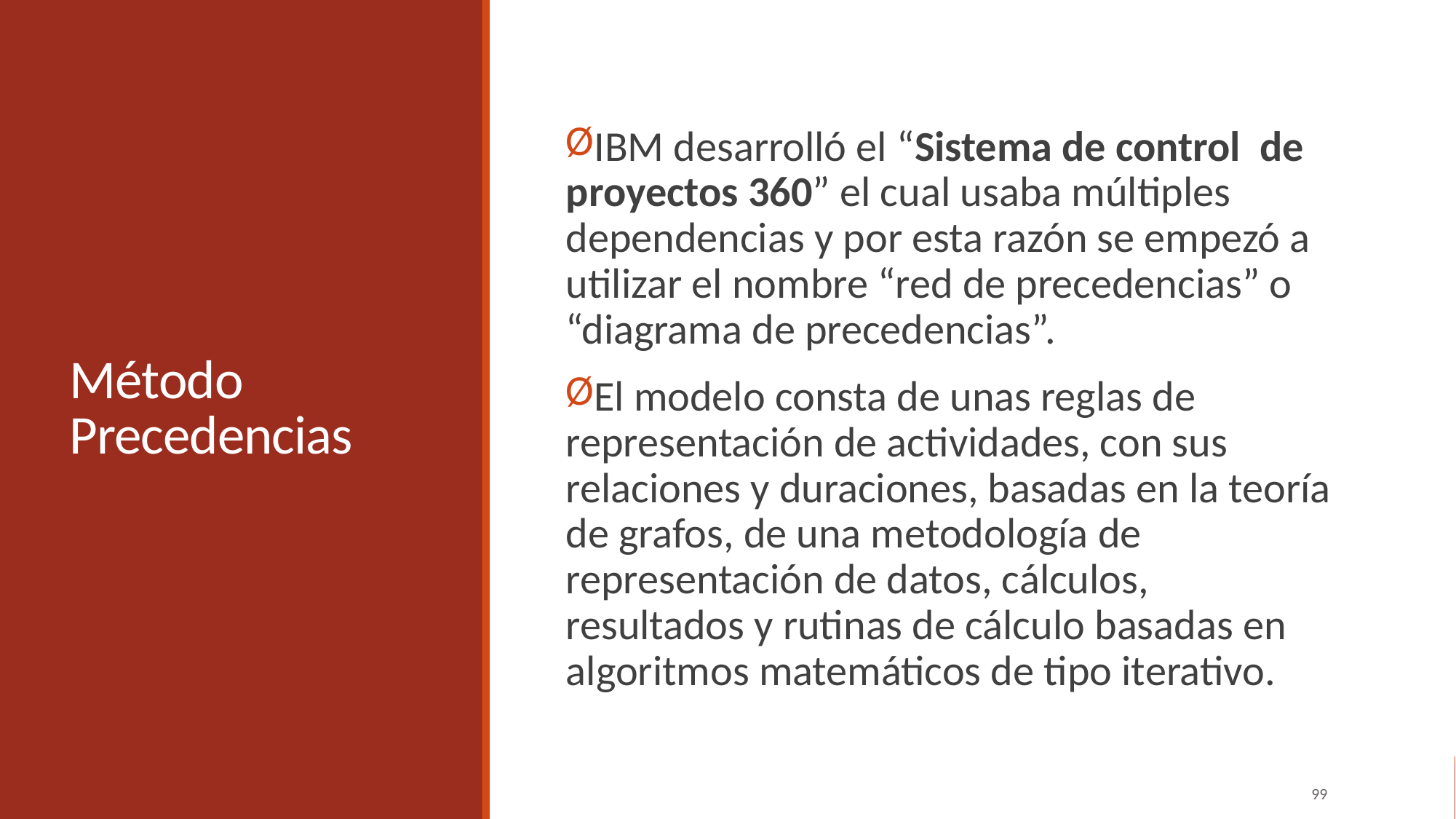

Método Precedencias
IBM desarrolló el “Sistema de control  de proyectos 360” el cual usaba múltiples dependencias y por esta razón se empezó a utilizar el nombre “red de precedencias” o “diagrama de precedencias”.
El modelo consta de unas reglas de representación de actividades, con sus relaciones y duraciones, basadas en la teoría de grafos, de una metodología de representación de datos, cálculos,  resultados y rutinas de cálculo basadas en algoritmos matemáticos de tipo iterativo.

99